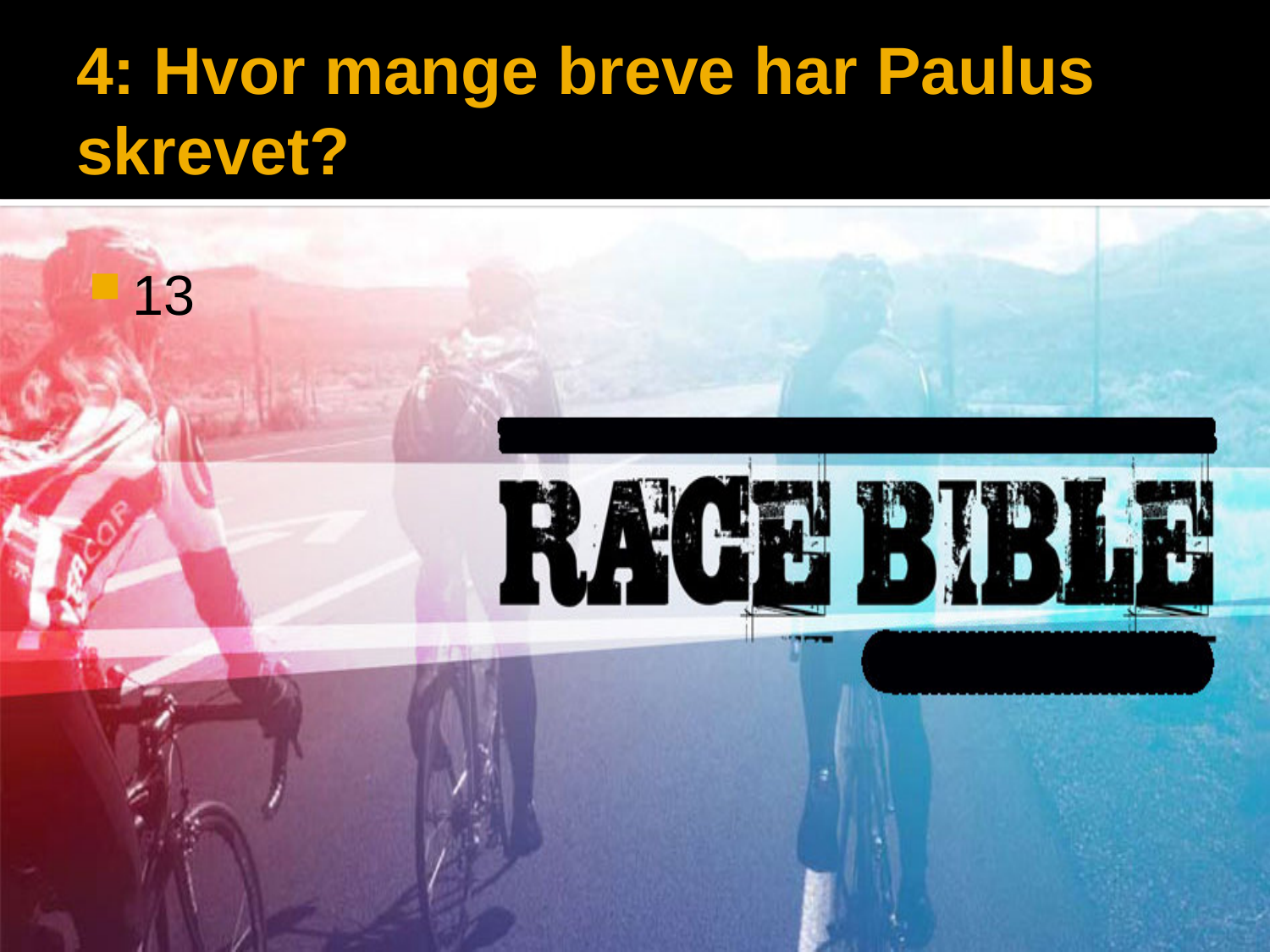

# 4: Hvor mange breve har Paulus skrevet?
13